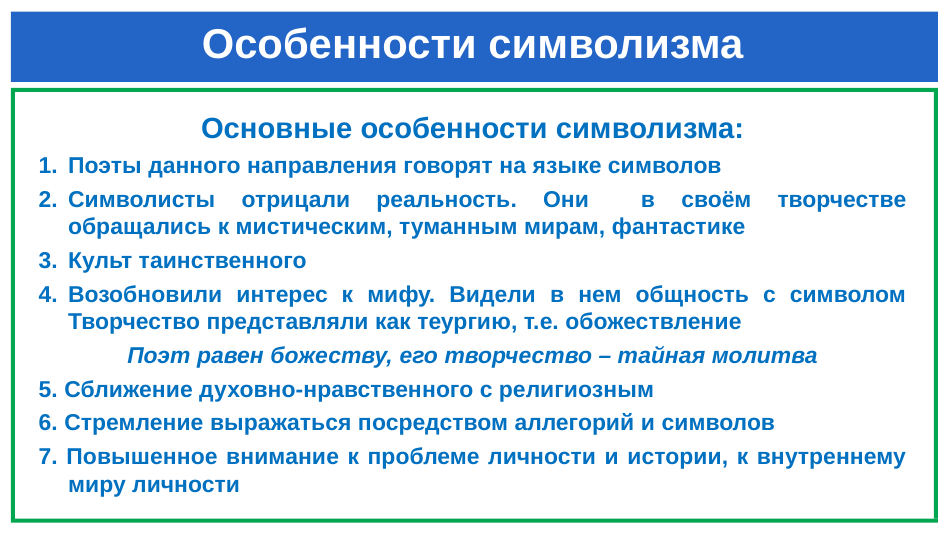

# Особенности символизма
Основные особенности символизма:
Поэты данного направления говорят на языке символов
Символисты отрицали реальность. Они  в своём творчестве обращались к мистическим, туманным мирам, фантастике
Культ таинственного
Возобновили интерес к мифу. Видели в нем общность с символом Творчество представляли как теургию, т.е. обожествление
Поэт равен божеству, его творчество – тайная молитва
5. Сближение духовно-нравственного с религиозным
6. Стремление выражаться посредством аллегорий и символов
7. Повышенное внимание к проблеме личности и истории, к внутреннему миру личности